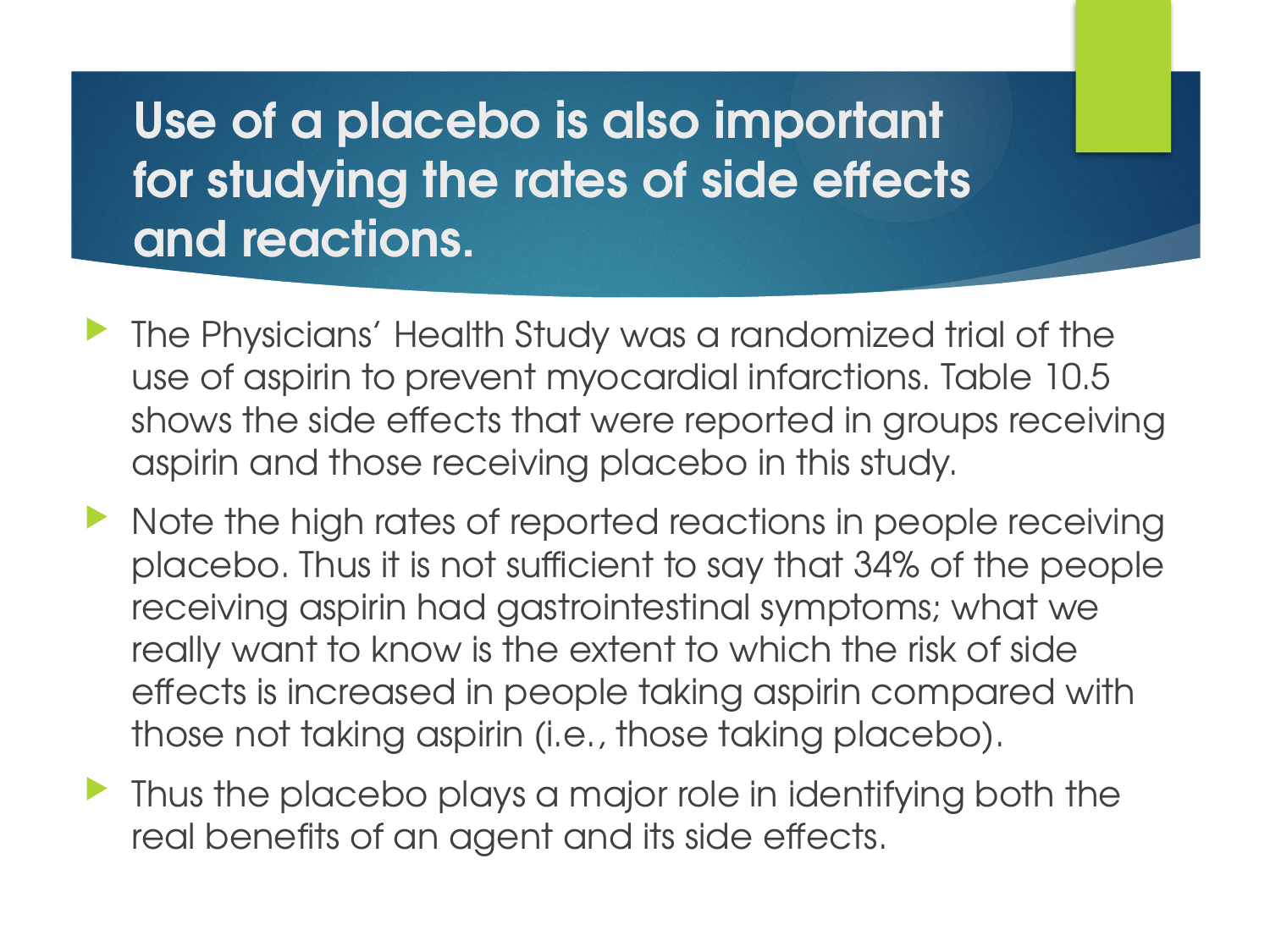

# Use of a placebo is also important for studying the rates of side effects and reactions.
The Physicians’ Health Study was a randomized trial of the use of aspirin to prevent myocardial infarctions. Table 10.5 shows the side effects that were reported in groups receiving aspirin and those receiving placebo in this study.
Note the high rates of reported reactions in people receiving placebo. Thus it is not sufficient to say that 34% of the people receiving aspirin had gastrointestinal symptoms; what we really want to know is the extent to which the risk of side effects is increased in people taking aspirin compared with those not taking aspirin (i.e., those taking placebo).
Thus the placebo plays a major role in identifying both the real benefits of an agent and its side effects.